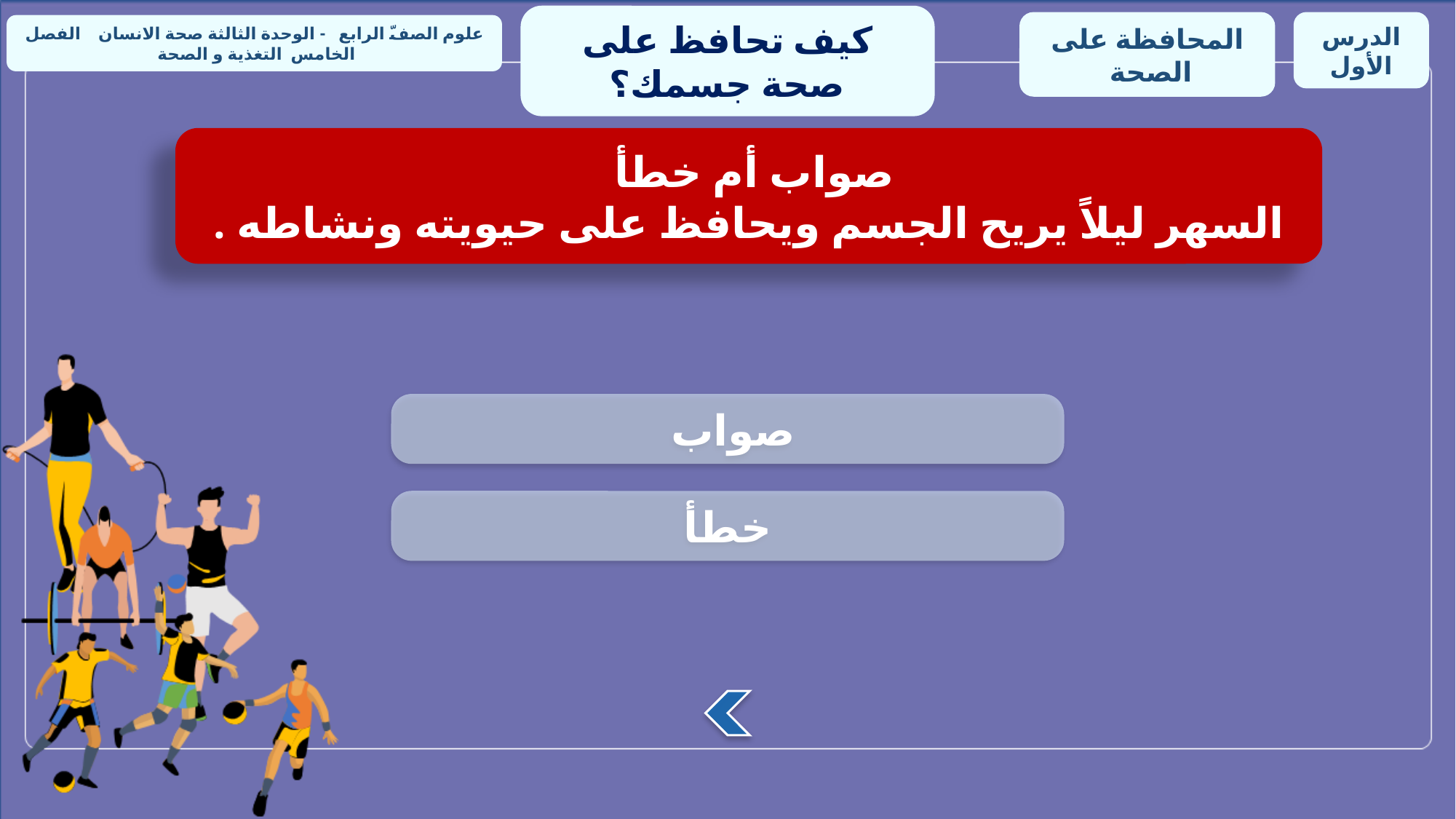

كيف تحافظ على صحة جسمك؟
المحافظة على الصحة
الدرس الأول
علوم الصفّ الرابع   - الوحدة الثالثة صحة الانسان    الفصل الخامس  التغذية و الصحة
صواب أم خطأ
السهر ليلاً يريح الجسم ويحافظ على حيويته ونشاطه .
صواب
خطأ